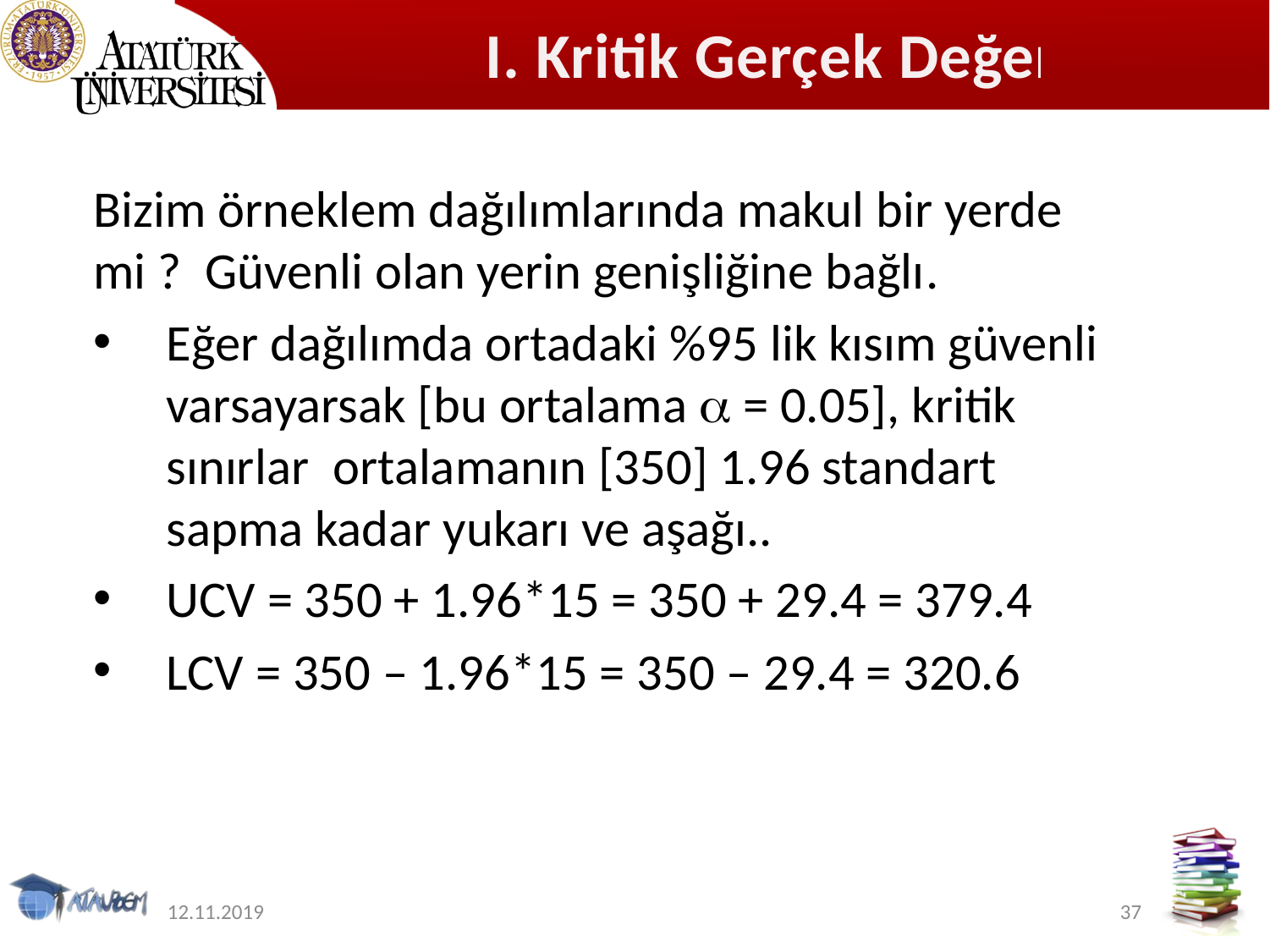

# I. Kritik Gerçek Değer
Bizim örneklem dağılımlarında makul bir yerde mi ?  Güvenli olan yerin genişliğine bağlı.
Eğer dağılımda ortadaki %95 lik kısım güvenli varsayarsak [bu ortalama α = 0.05], kritik sınırlar  ortalamanın [350] 1.96 standart sapma kadar yukarı ve aşağı..
UCV = 350 + 1.96*15 = 350 + 29.4 = 379.4
LCV = 350 – 1.96*15 = 350 – 29.4 = 320.6

12.11.2019
37